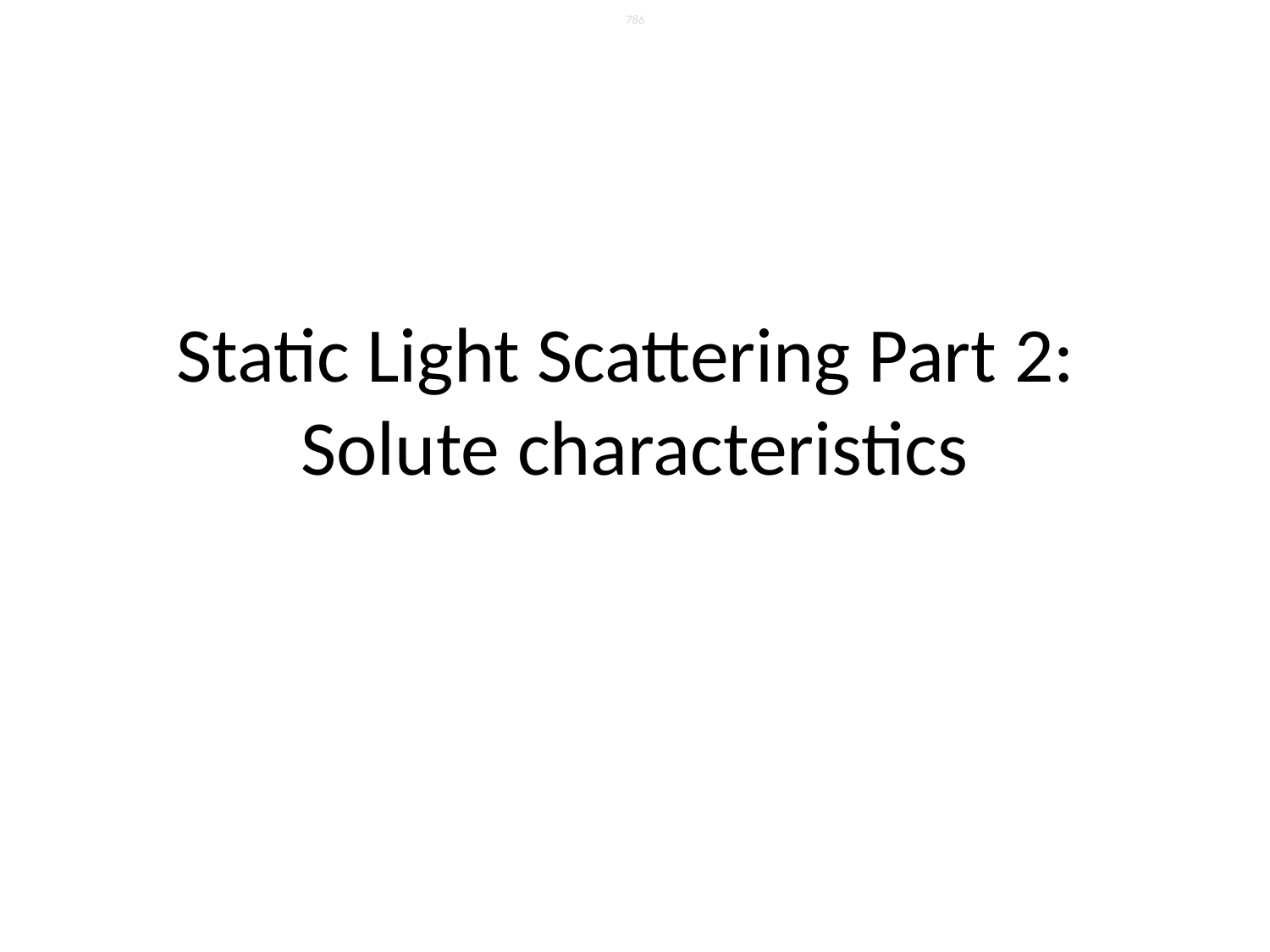

786
# Static Light Scattering Part 2: Solute characteristics